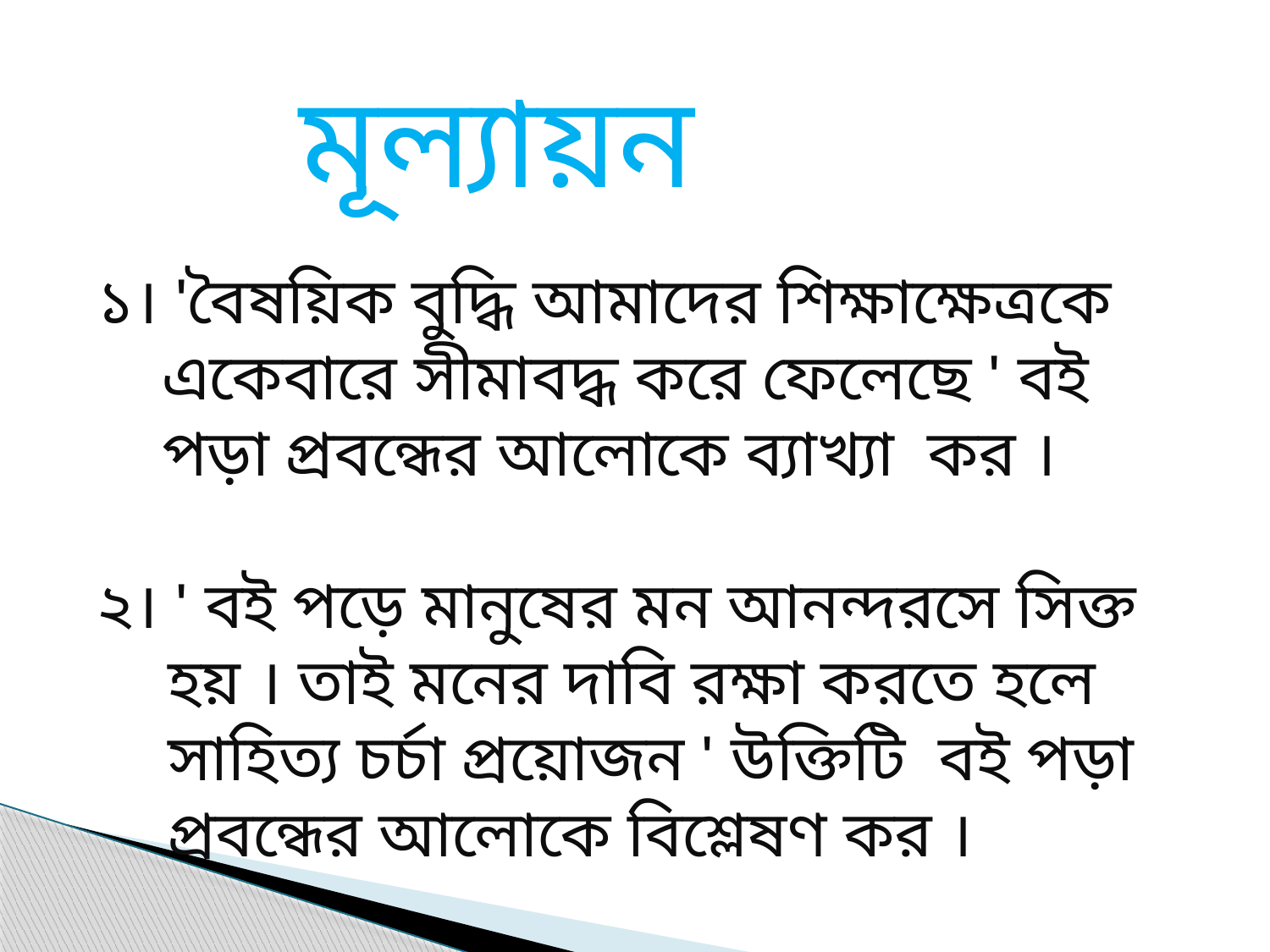

মূল্যায়ন
১। 'বৈষয়িক বুদ্ধি আমাদের শিক্ষাক্ষেত্রকে  একেবারে সীমাবদ্ধ করে ফেলেছে ' বই পড়া প্রবন্ধের আলোকে ব্যাখ্যা  কর ।

২। ' বই পড়ে মানুষের মন আনন্দরসে সিক্ত হয় । তাই মনের দাবি রক্ষা করতে হলে সাহিত্য চর্চা প্রয়োজন ' উক্তিটি  বই পড়া প্রবন্ধের আলোকে বিশ্লেষণ কর ।